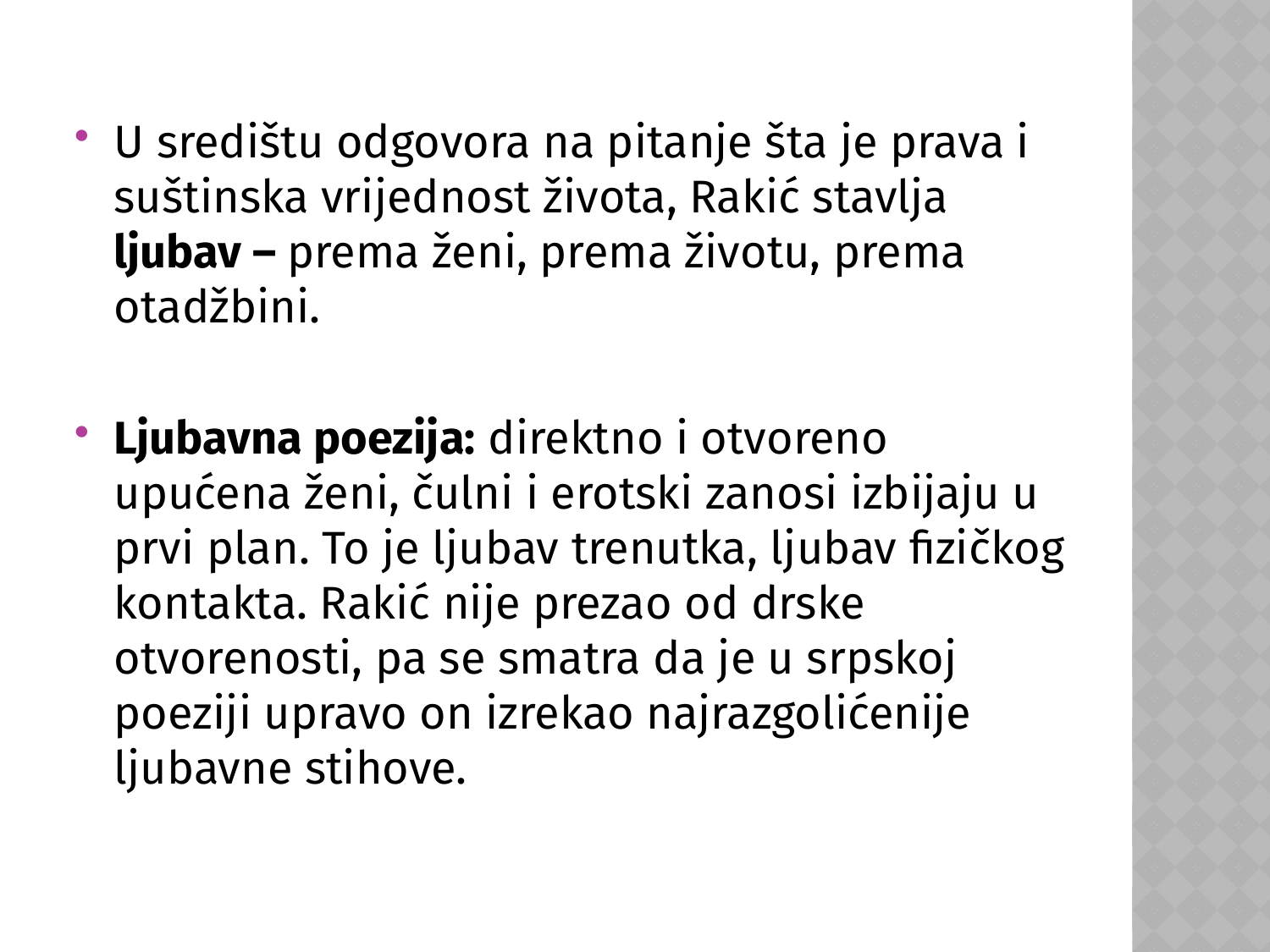

U središtu odgovora na pitanje šta je prava i suštinska vrijednost života, Rakić stavlja ljubav – prema ženi, prema životu, prema otadžbini.

Ljubavna poezija: direktno i otvoreno upućena ženi, čulni i erotski zanosi izbijaju u prvi plan. To je ljubav trenutka, ljubav fizičkog kontakta. Rakić nije prezao od drske otvorenosti, pa se smatra da je u srpskoj poeziji upravo on izrekao najrazgolićenije ljubavne stihove.